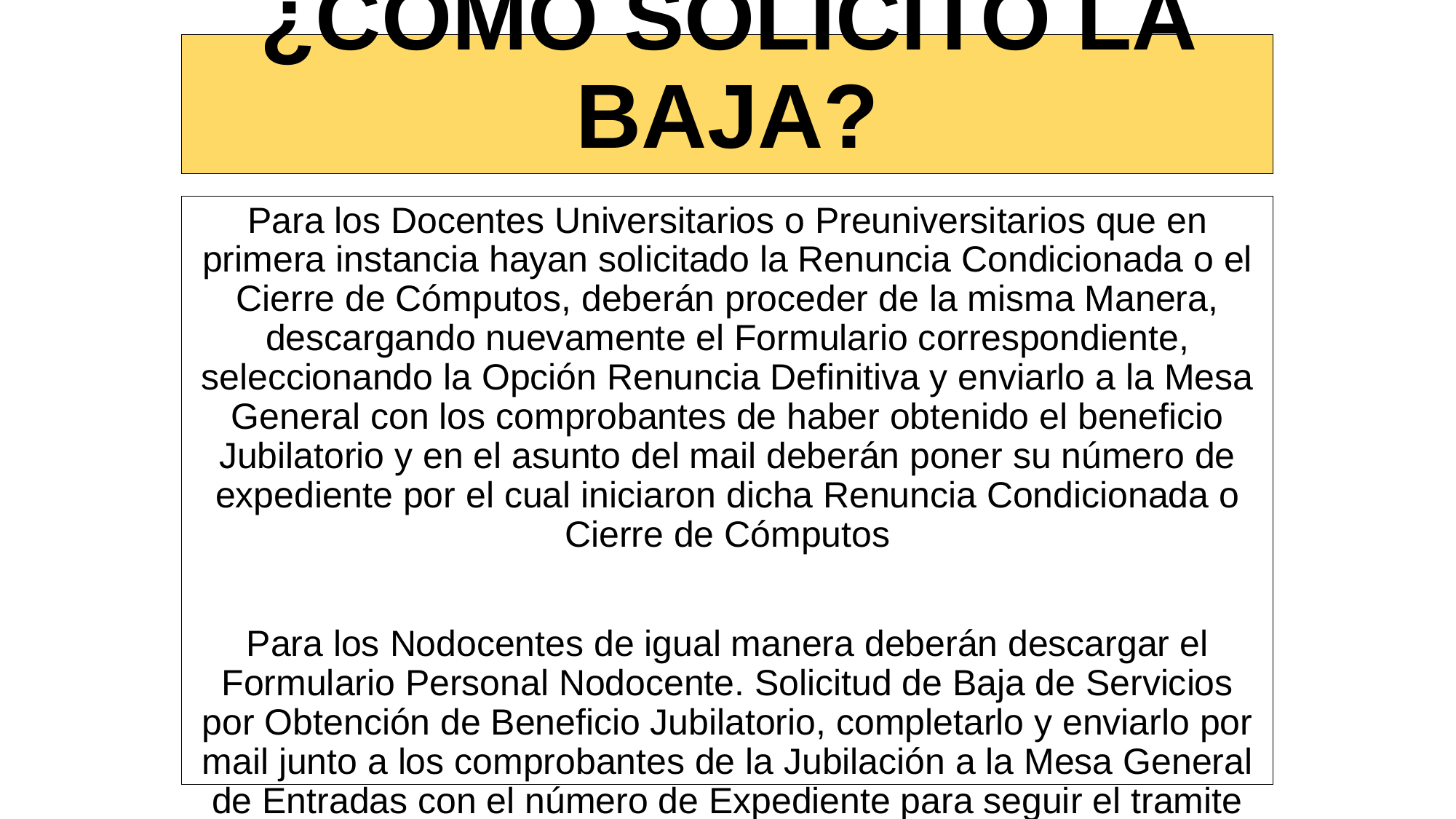

# ¿COMO SOLICITO LA BAJA?
Para los Docentes Universitarios o Preuniversitarios que en primera instancia hayan solicitado la Renuncia Condicionada o el Cierre de Cómputos, deberán proceder de la misma Manera, descargando nuevamente el Formulario correspondiente, seleccionando la Opción Renuncia Definitiva y enviarlo a la Mesa General con los comprobantes de haber obtenido el beneficio Jubilatorio y en el asunto del mail deberán poner su número de expediente por el cual iniciaron dicha Renuncia Condicionada o Cierre de Cómputos

Para los Nodocentes de igual manera deberán descargar el Formulario Personal Nodocente. Solicitud de Baja de Servicios por Obtención de Beneficio Jubilatorio, completarlo y enviarlo por mail junto a los comprobantes de la Jubilación a la Mesa General de Entradas con el número de Expediente para seguir el tramite